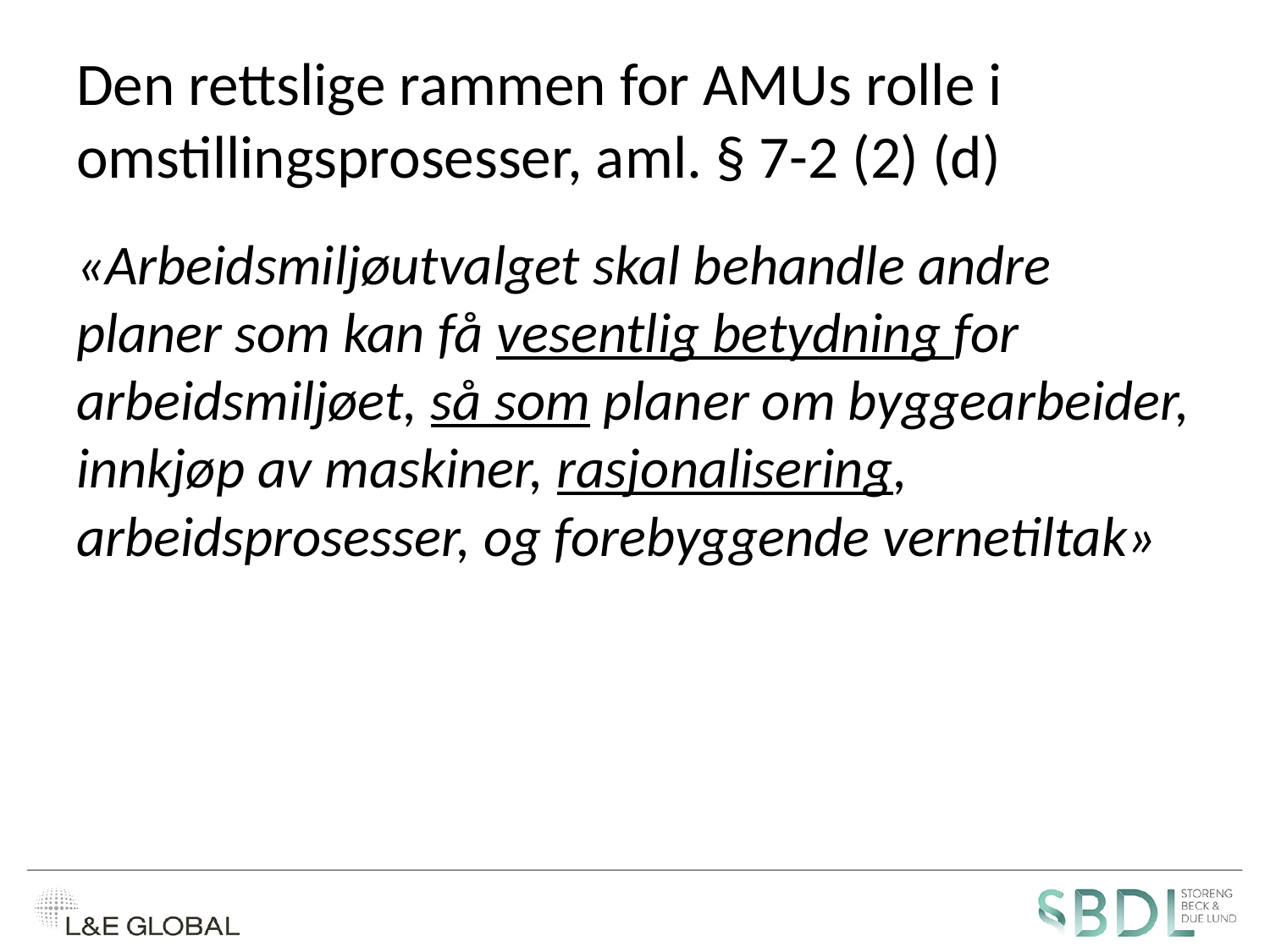

# Den rettslige rammen for AMUs rolle i omstillingsprosesser, aml. § 7-2 (2) (d)
«Arbeidsmiljøutvalget skal behandle andre planer som kan få vesentlig betydning for arbeidsmiljøet, så som planer om byggearbeider, innkjøp av maskiner, rasjonalisering, arbeidsprosesser, og forebyggende vernetiltak»